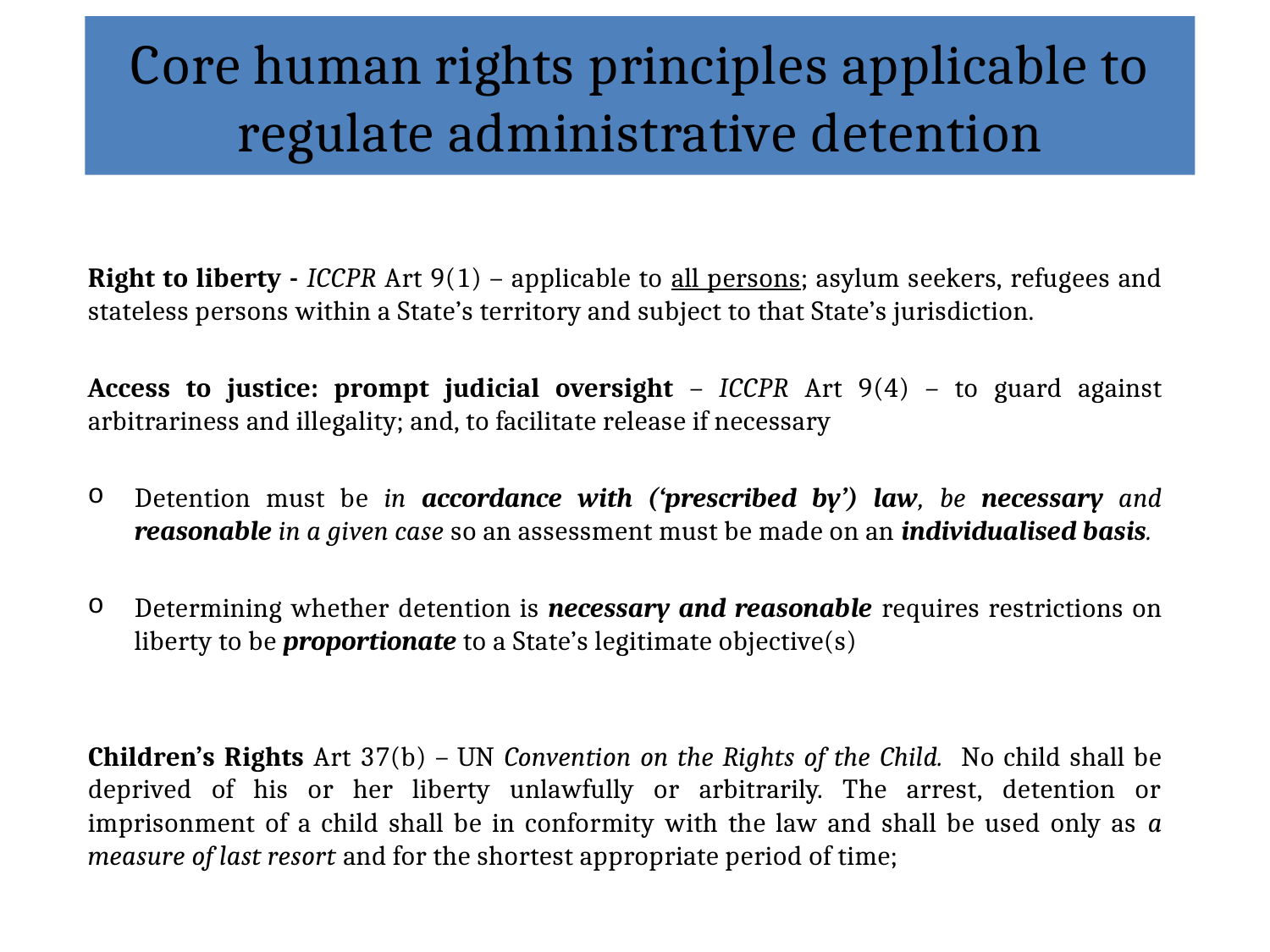

# Core human rights principles applicable to regulate administrative detention

Right to liberty - ICCPR Art 9(1) – applicable to all persons; asylum seekers, refugees and stateless persons within a State’s territory and subject to that State’s jurisdiction.

Access to justice: prompt judicial oversight – ICCPR Art 9(4) – to guard against arbitrariness and illegality; and, to facilitate release if necessary

Detention must be in accordance with (‘prescribed by’) law, be necessary and reasonable in a given case so an assessment must be made on an individualised basis.

Determining whether detention is necessary and reasonable requires restrictions on liberty to be proportionate to a State’s legitimate objective(s)

Children’s Rights Art 37(b) – UN Convention on the Rights of the Child.  No child shall be deprived of his or her liberty unlawfully or arbitrarily. The arrest, detention or imprisonment of a child shall be in conformity with the law and shall be used only as a measure of last resort and for the shortest appropriate period of time;